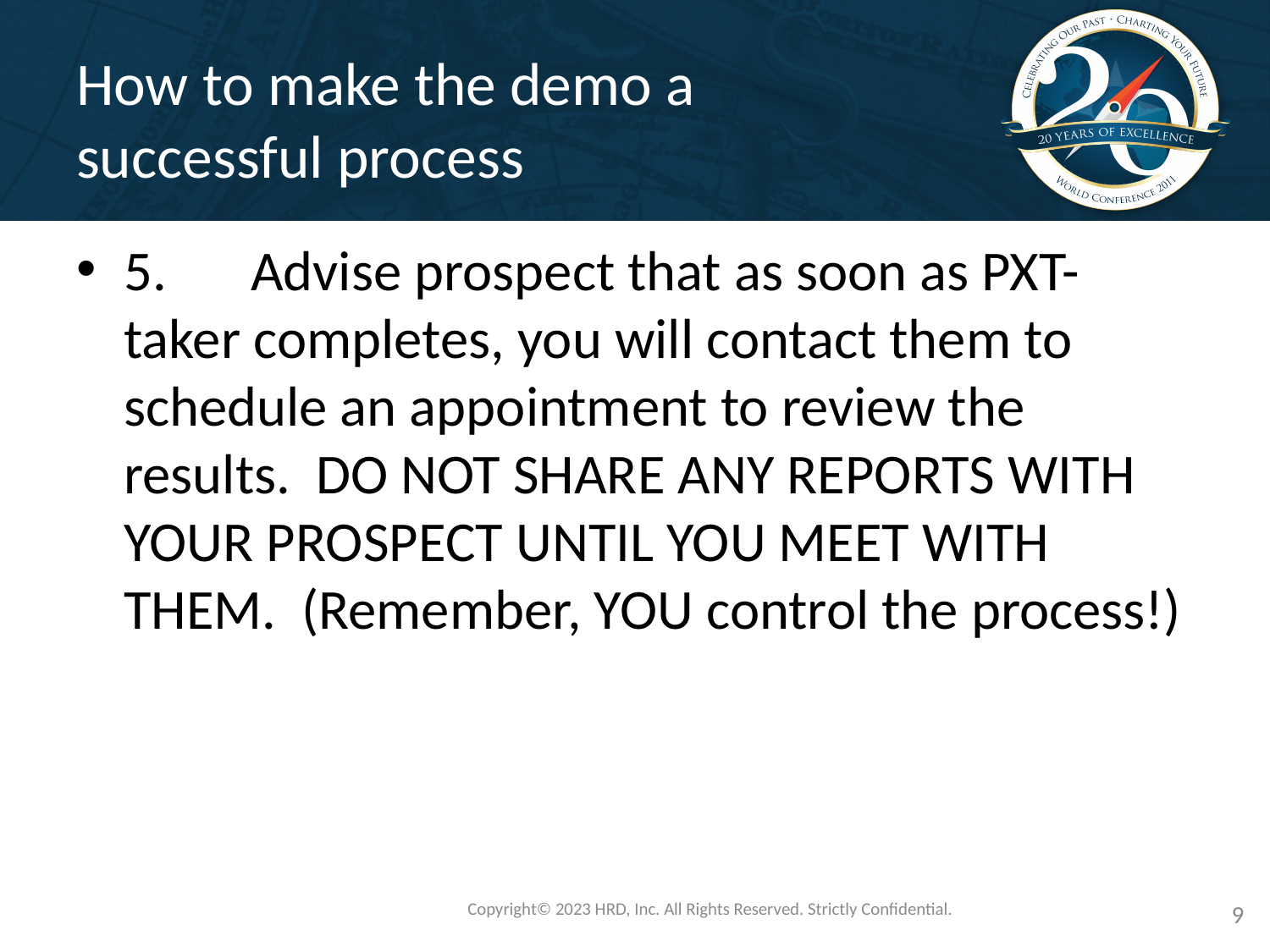

# How to make the demo a successful process
5.	Advise prospect that as soon as PXT-taker completes, you will contact them to schedule an appointment to review the results.  DO NOT SHARE ANY REPORTS WITH YOUR PROSPECT UNTIL YOU MEET WITH THEM.  (Remember, YOU control the process!)
Copyright©️ 2023 HRD, Inc. All Rights Reserved. Strictly Confidential.
9